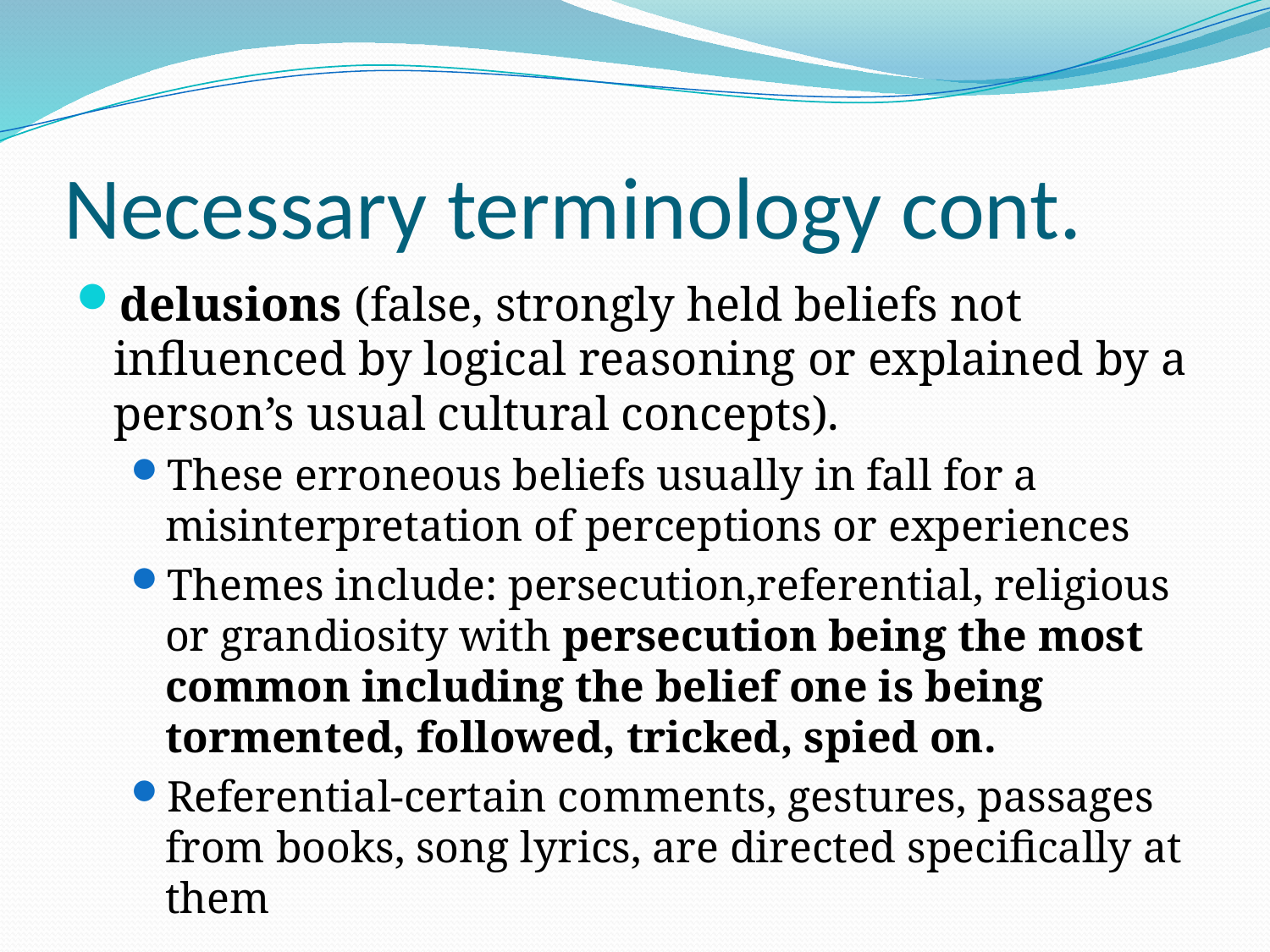

# Necessary terminology cont.
delusions (false, strongly held beliefs not influenced by logical reasoning or explained by a person’s usual cultural concepts).
These erroneous beliefs usually in fall for a misinterpretation of perceptions or experiences
Themes include: persecution,referential, religious or grandiosity with persecution being the most common including the belief one is being tormented, followed, tricked, spied on.
Referential-certain comments, gestures, passages from books, song lyrics, are directed specifically at them